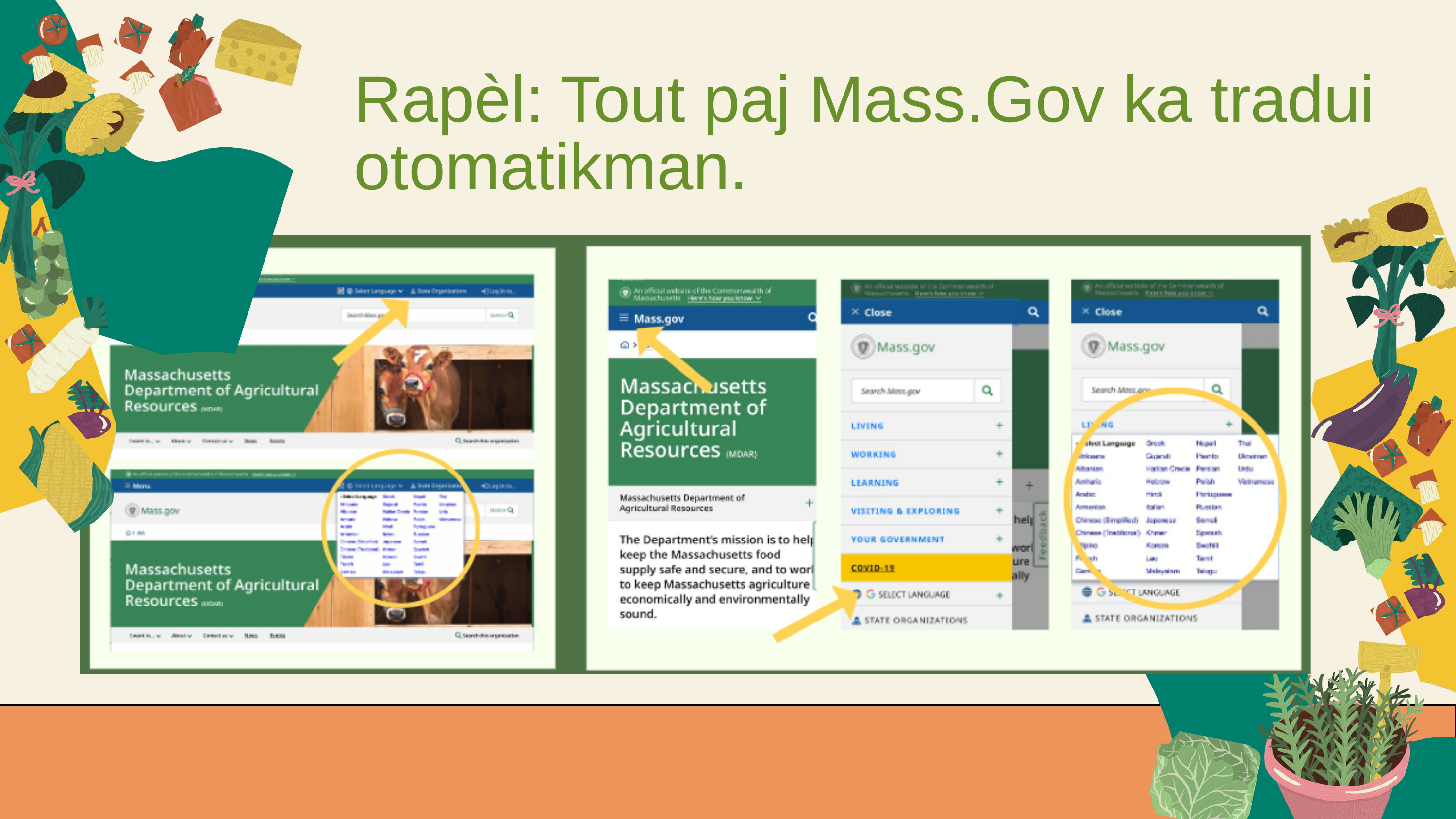

Rapèl: Tout paj Mass.Gov ka tradui otomatikman.